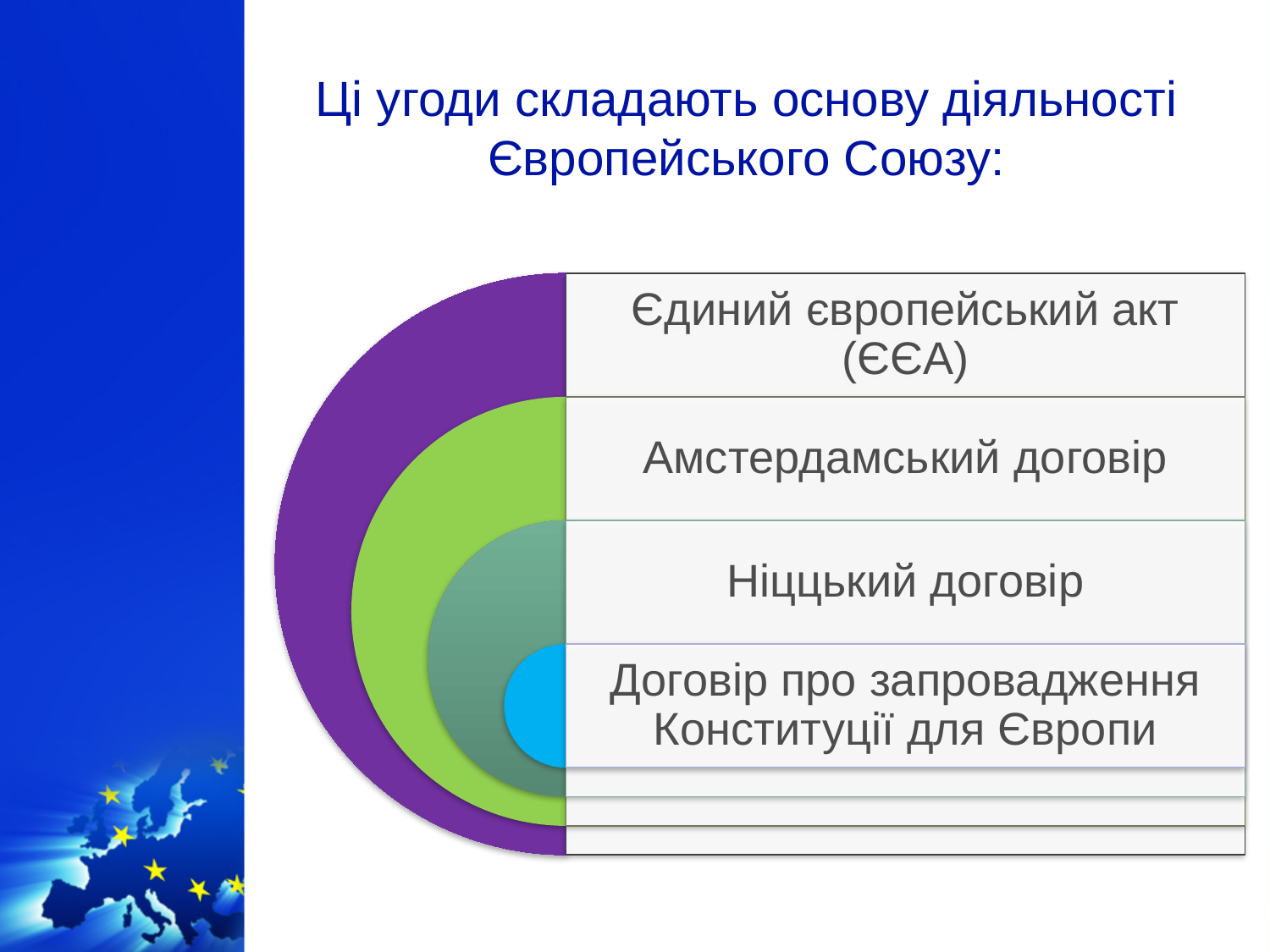

# Ці угоди складають основу діяльності Європейського Союзу:
Єдиний європейський акт (ЄЄА)
Амстердамський договір
Ніццький договір
Договір про запровадження Конституції для Європи